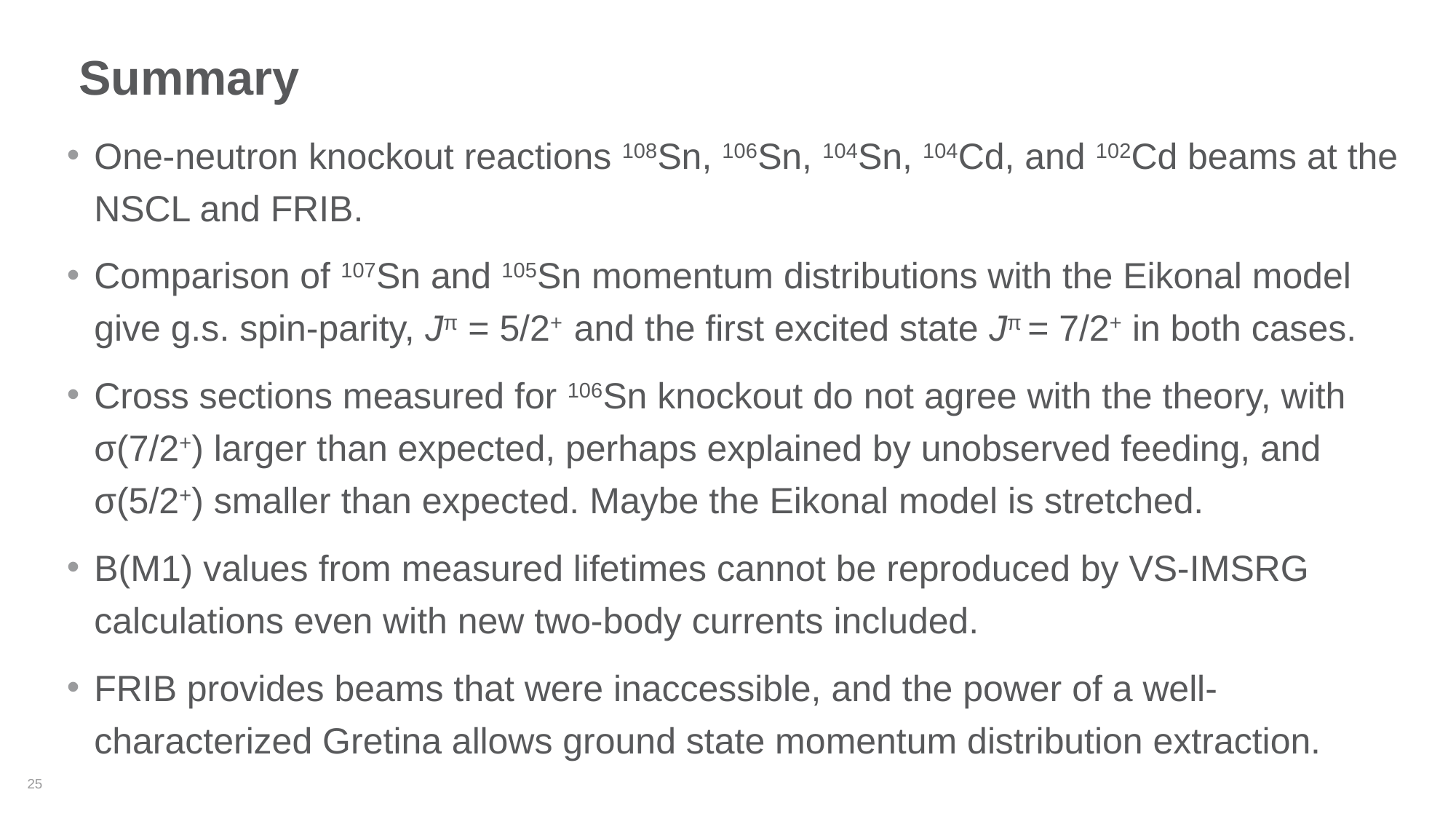

# Summary
One-neutron knockout reactions 108Sn, 106Sn, 104Sn, 104Cd, and 102Cd beams at the NSCL and FRIB.
Comparison of 107Sn and 105Sn momentum distributions with the Eikonal model give g.s. spin-parity, Jπ = 5/2+  and the first excited state Jπ = 7/2+ in both cases.
Cross sections measured for 106Sn knockout do not agree with the theory, with σ(7/2+) larger than expected, perhaps explained by unobserved feeding, and σ(5/2+) smaller than expected. Maybe the Eikonal model is stretched.
B(M1) values from measured lifetimes cannot be reproduced by VS-IMSRG calculations even with new two-body currents included.
FRIB provides beams that were inaccessible, and the power of a well-characterized Gretina allows ground state momentum distribution extraction.
25